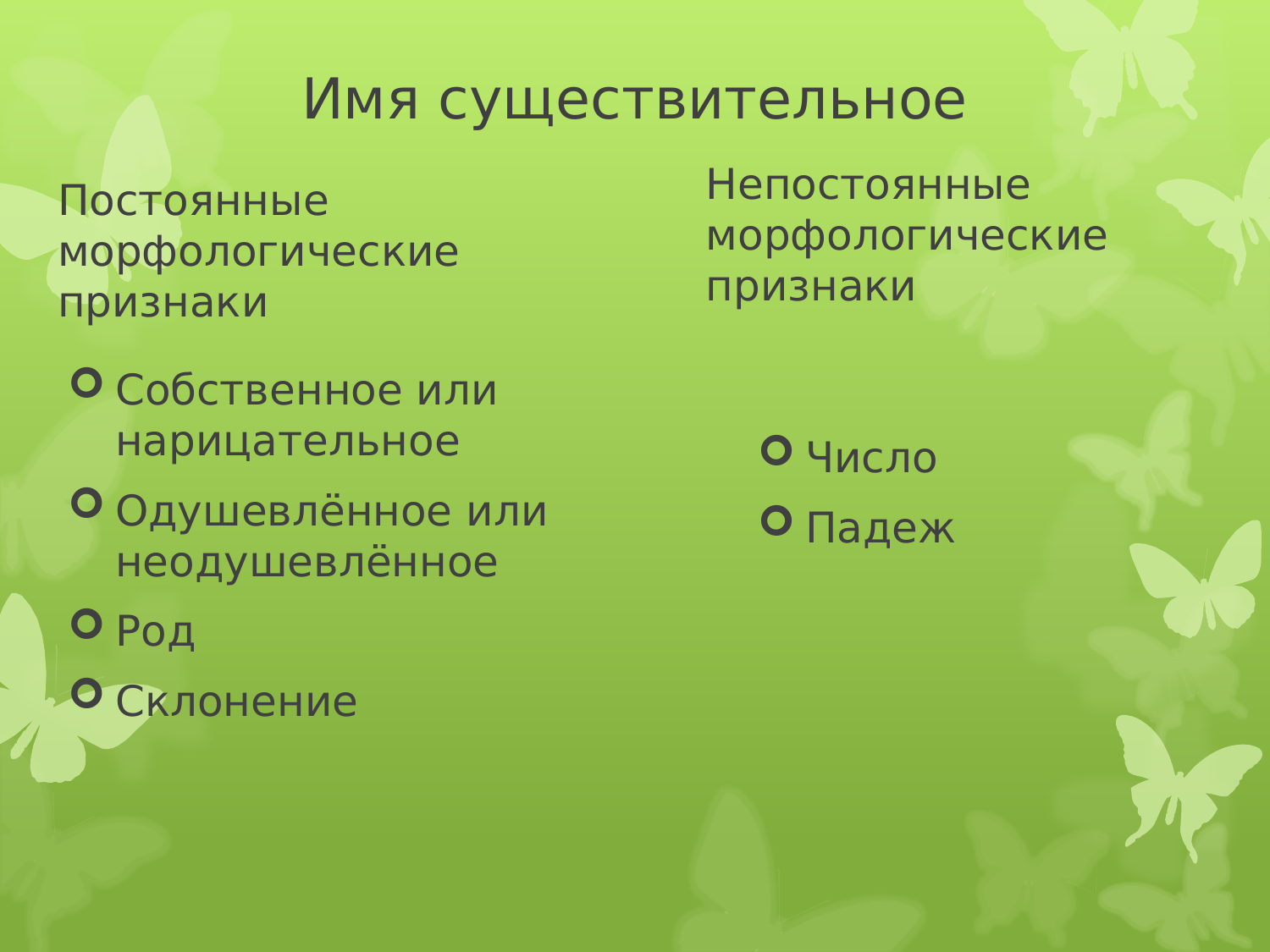

# Имя существительное
Постоянные морфологические признаки
Непостоянные морфологические признаки
Собственное или нарицательное
Одушевлённое или неодушевлённое
Род
Склонение

Число
Падеж